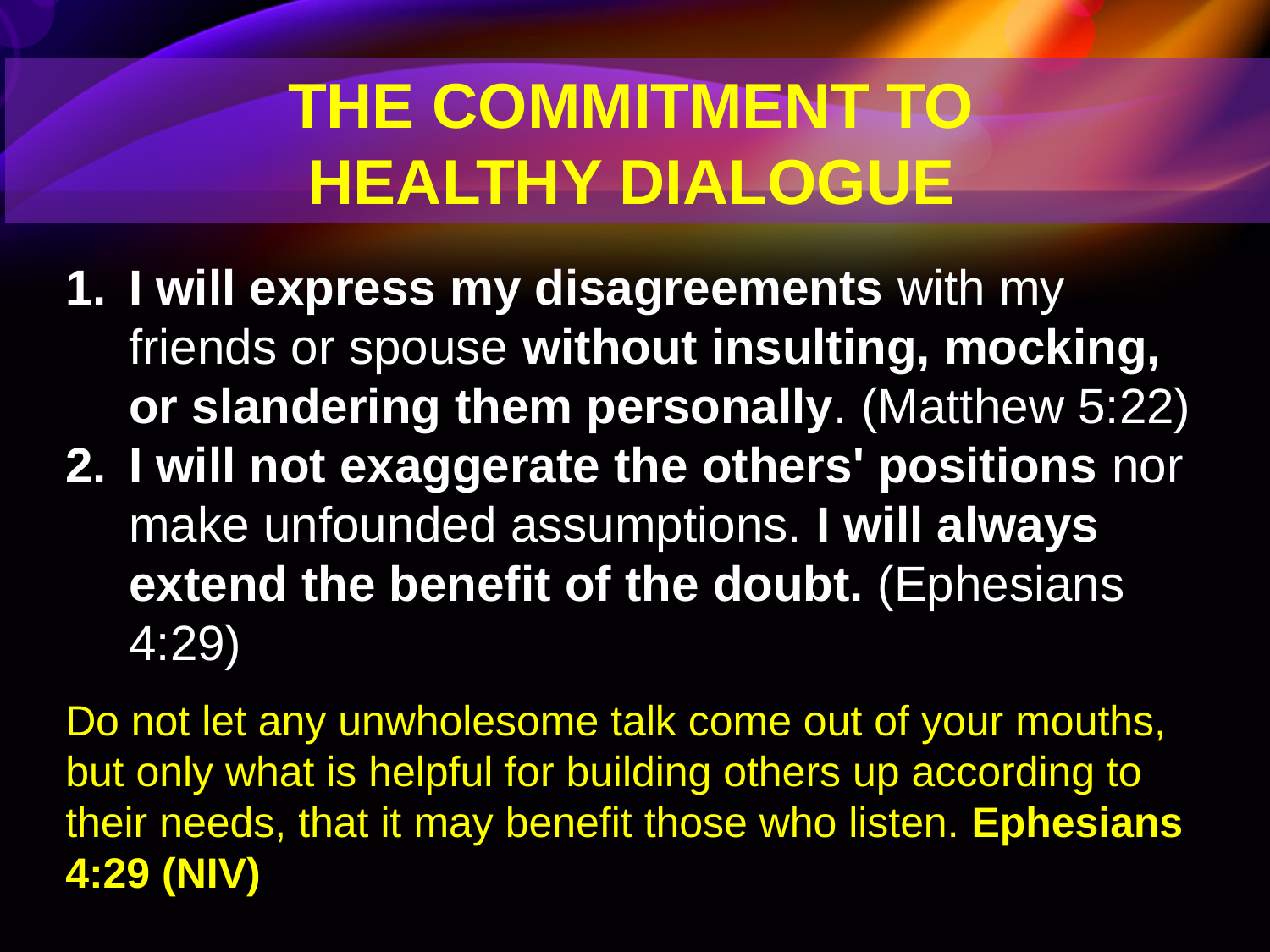

THE COMMITMENT TO
HEALTHY DIALOGUE

I will express my disagreements with my friends or spouse without insulting, mocking, or slandering them personally. (Matthew 5:22)
I will not exaggerate the others' positions nor make unfounded assumptions. I will always extend the benefit of the doubt. (Ephesians 4:29)
Do not let any unwholesome talk come out of your mouths, but only what is helpful for building others up according to their needs, that it may benefit those who listen. Ephesians 4:29 (NIV)